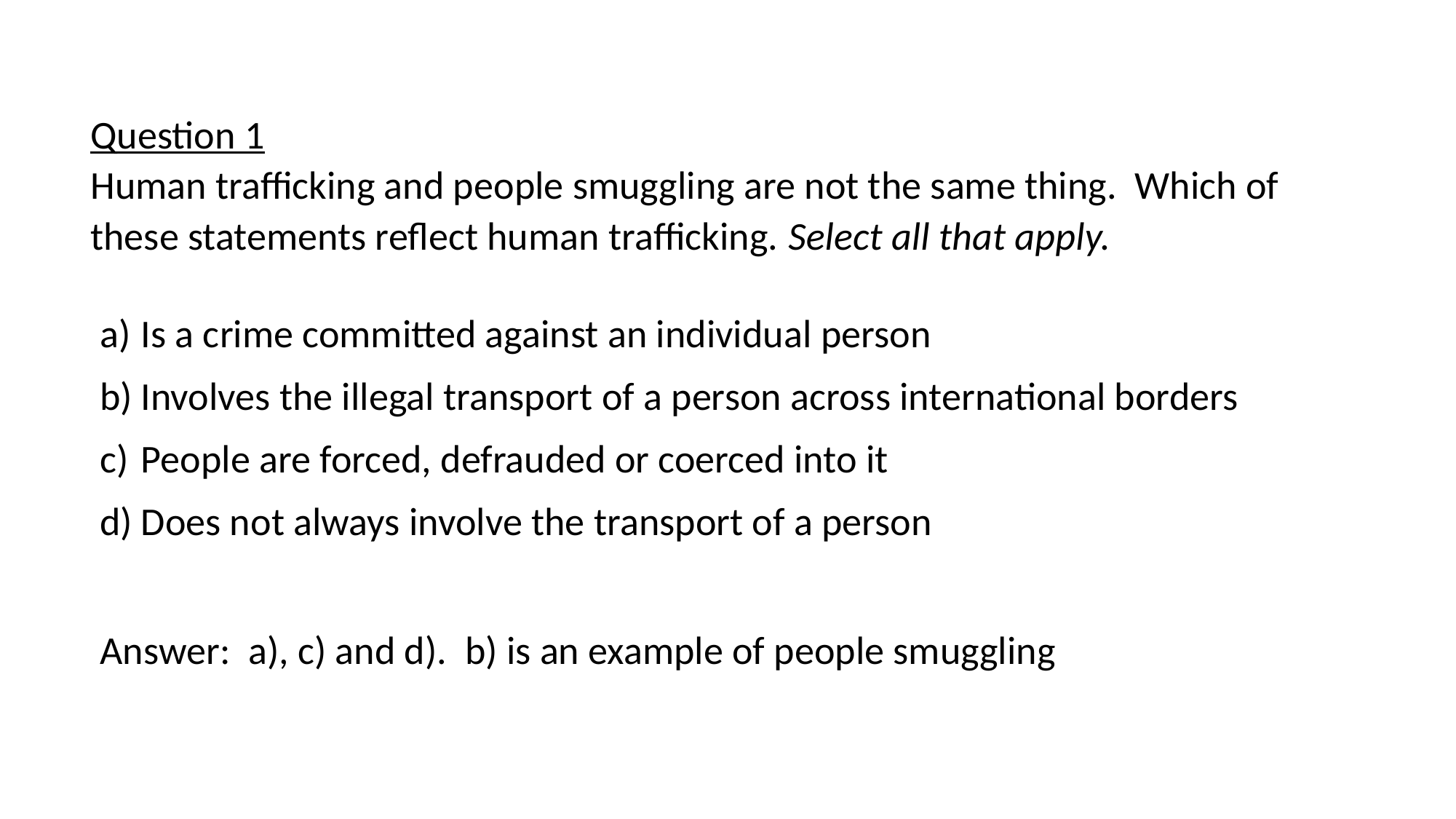

# Question 1 Human trafficking and people smuggling are not the same thing.  Which of these statements reflect human trafficking. Select all that apply.
Is a crime committed against an individual person
Involves the illegal transport of a person across international borders
People are forced, defrauded or coerced into it
Does not always involve the transport of a person

Answer:  a), c) and d).  b) is an example of people smuggling